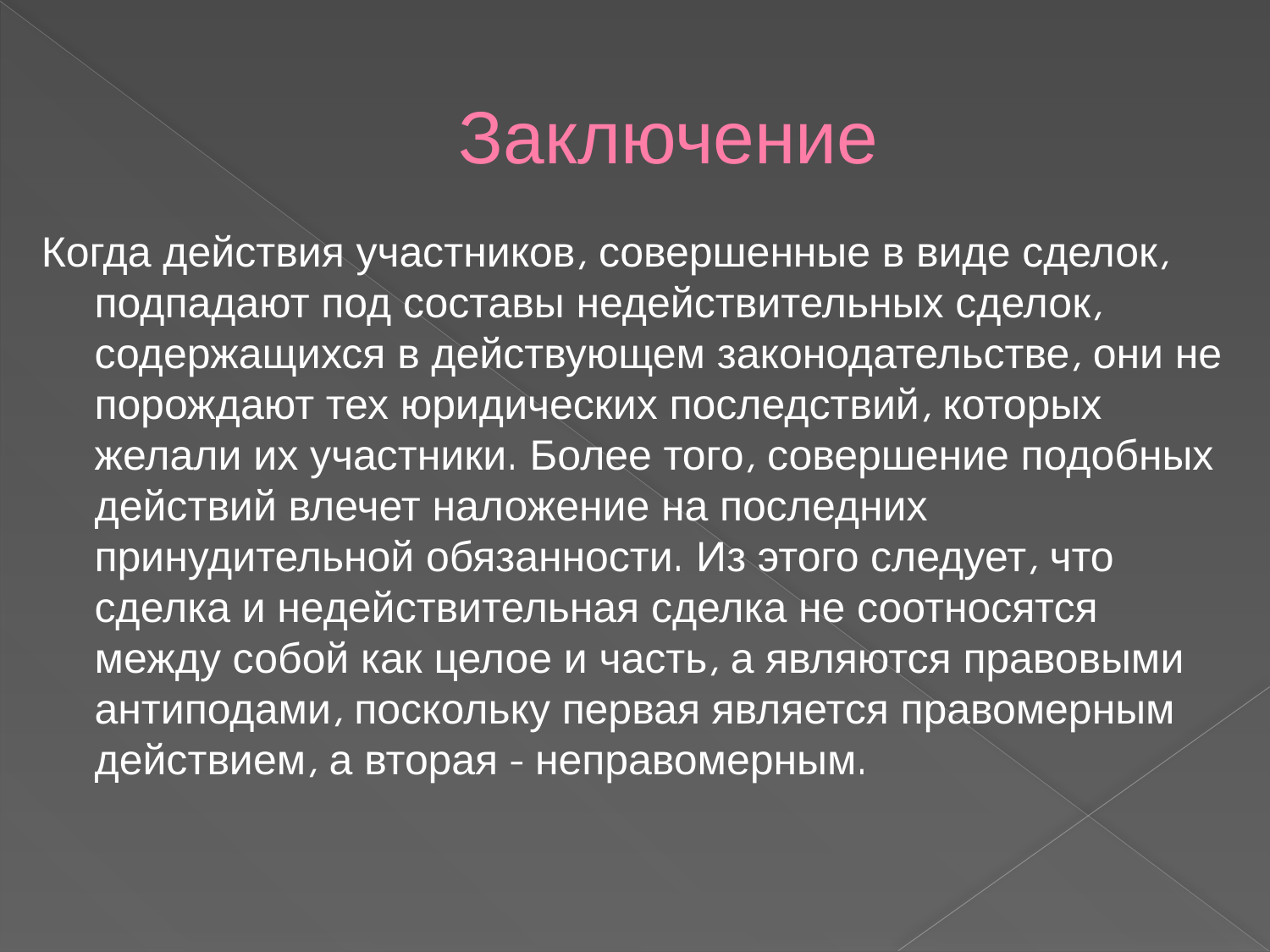

# Заключение
Когда действия участников, совершенные в виде сделок, подпадают под составы недействительных сделок, содержащихся в действующем законодательстве, они не порождают тех юридических последствий, которых желали их участники. Более того, совершение подобных действий влечет наложение на последних принудительной обязанности. Из этого следует, что сделка и недействительная сделка не соотносятся между собой как целое и часть, а являются правовыми антиподами, поскольку первая является правомерным действием, а вторая - неправомерным.